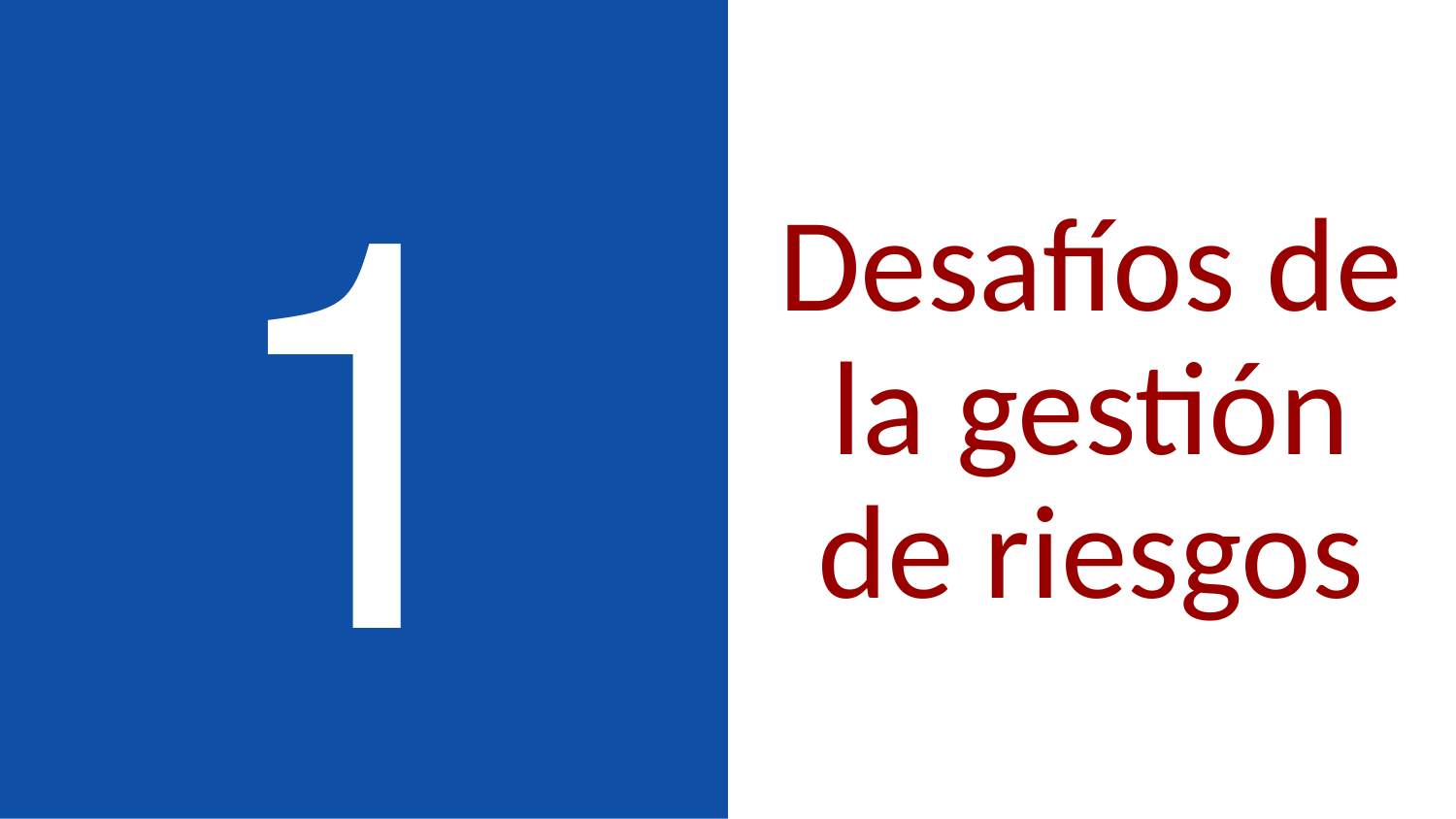

1
# Desafíos de la gestión de riesgos